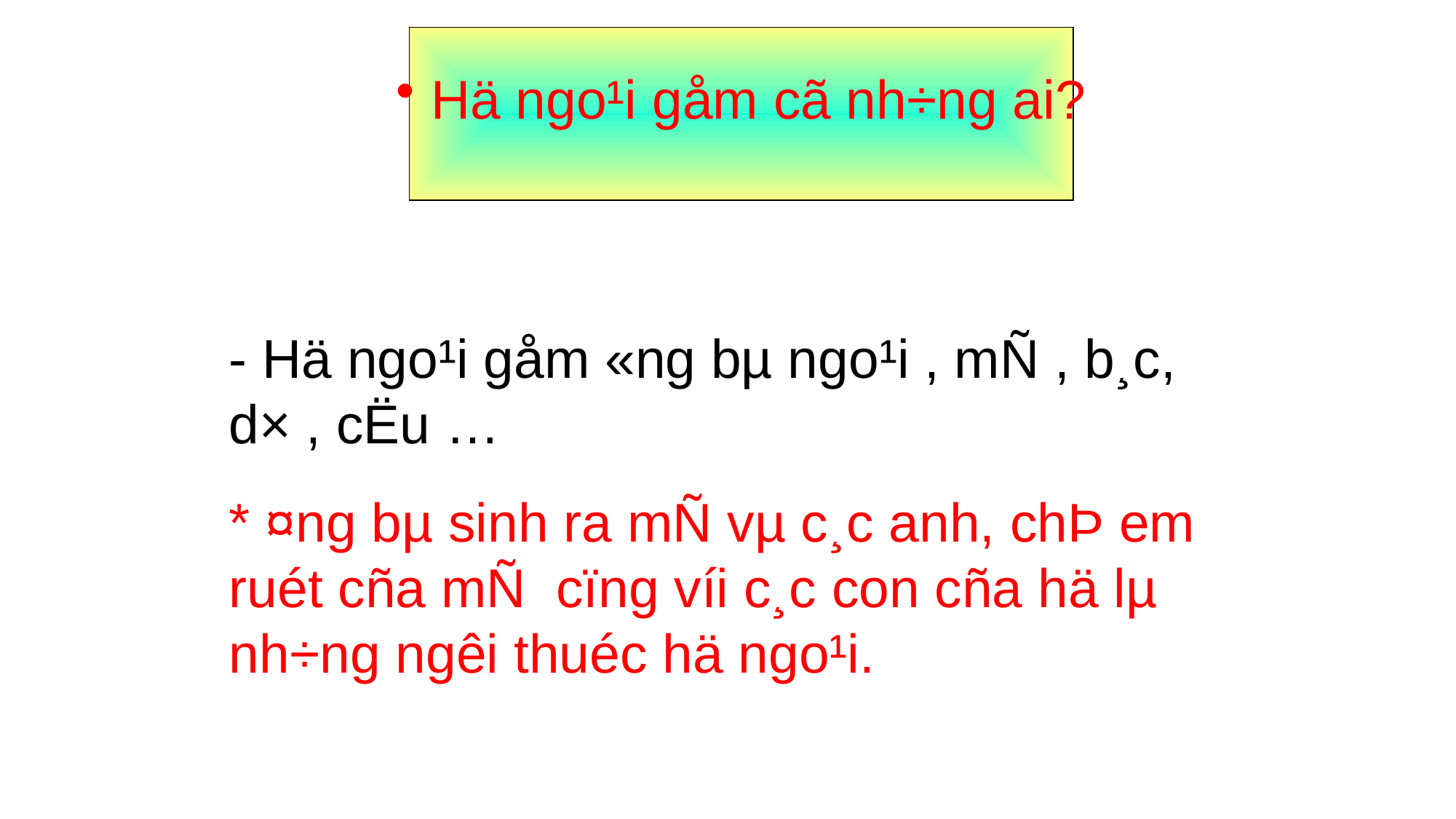

Hä ngo¹i gåm cã nh÷ng ai?

- Hä ngo¹i gåm «ng bµ ngo¹i , mÑ , b¸c, d× , cËu …
* ¤ng bµ sinh ra mÑ vµ c¸c anh, chÞ em ruét cña mÑ  cïng víi c¸c con cña hä lµ nh÷ng ng­êi thuéc hä ngo¹i.